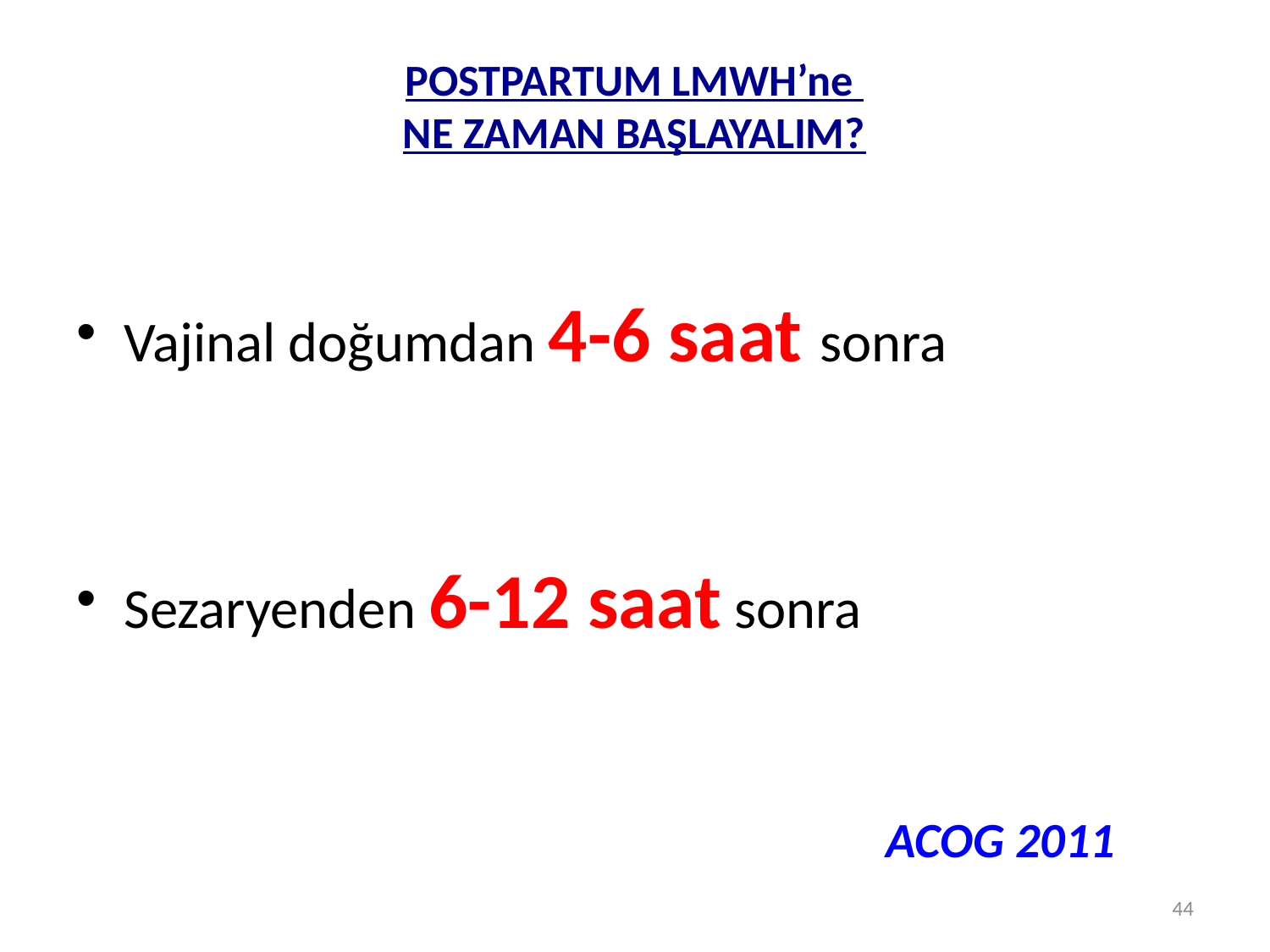

# POSTPARTUM LMWH’ne NE ZAMAN BAŞLAYALIM?
Vajinal doğumdan 4-6 saat sonra

Sezaryenden 6-12 saat sonra

ACOG 2011
44